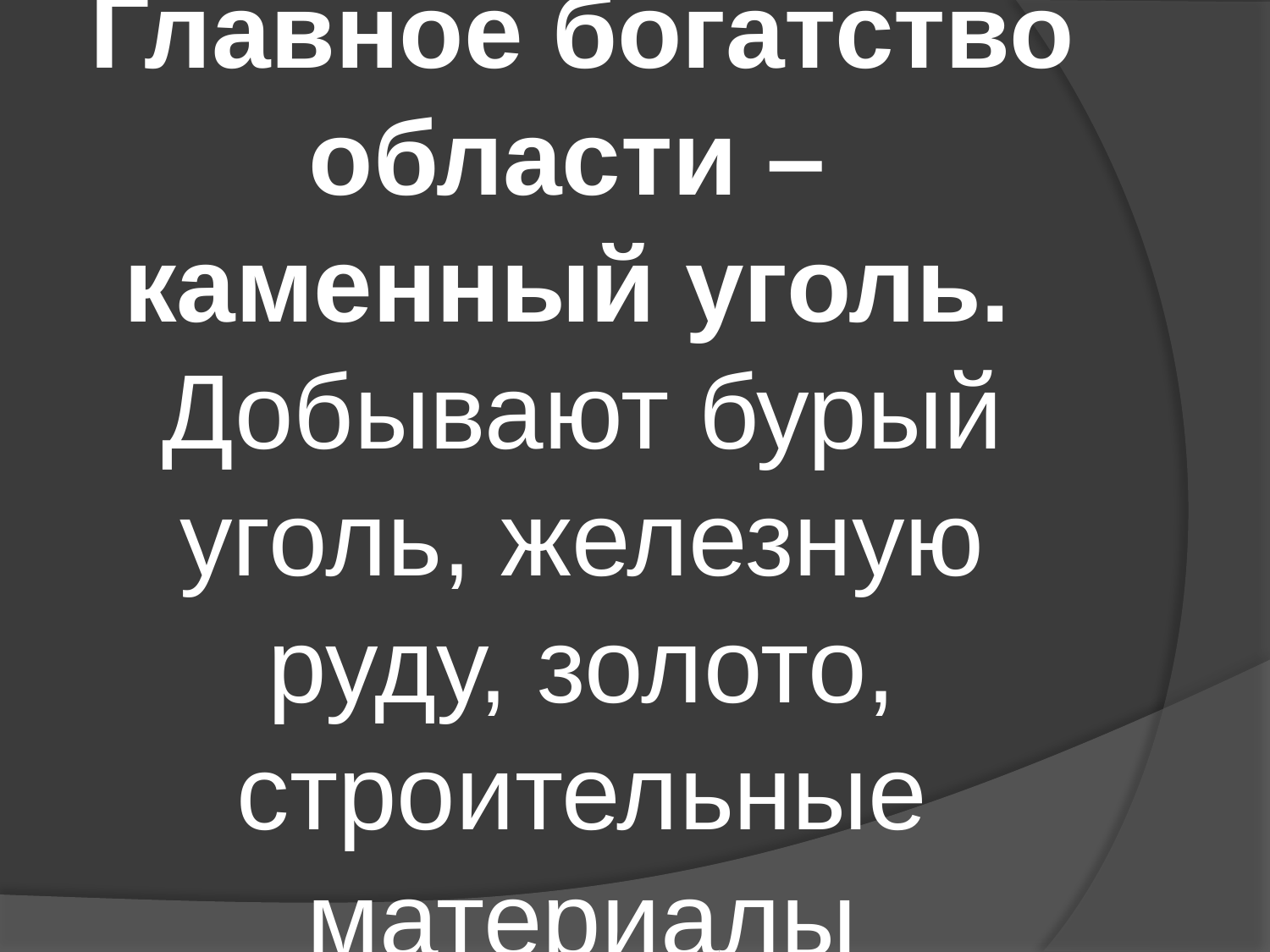

# Главное богатство области – каменный уголь. Добывают бурый уголь, железную руду, золото, строительные материалы